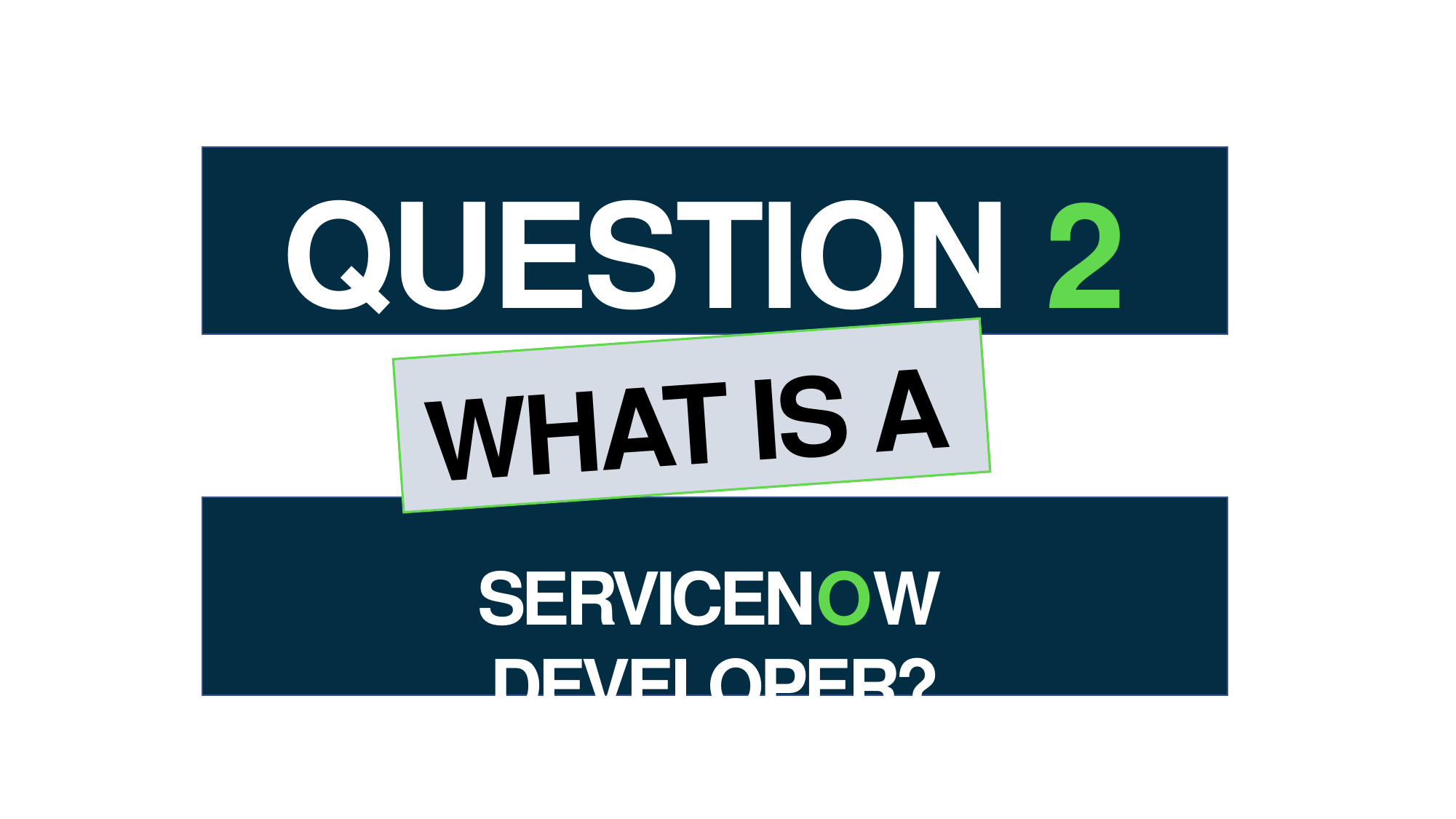

QUESTION 2

WHAT IS A

SERVICENOW  DEVELOPER?